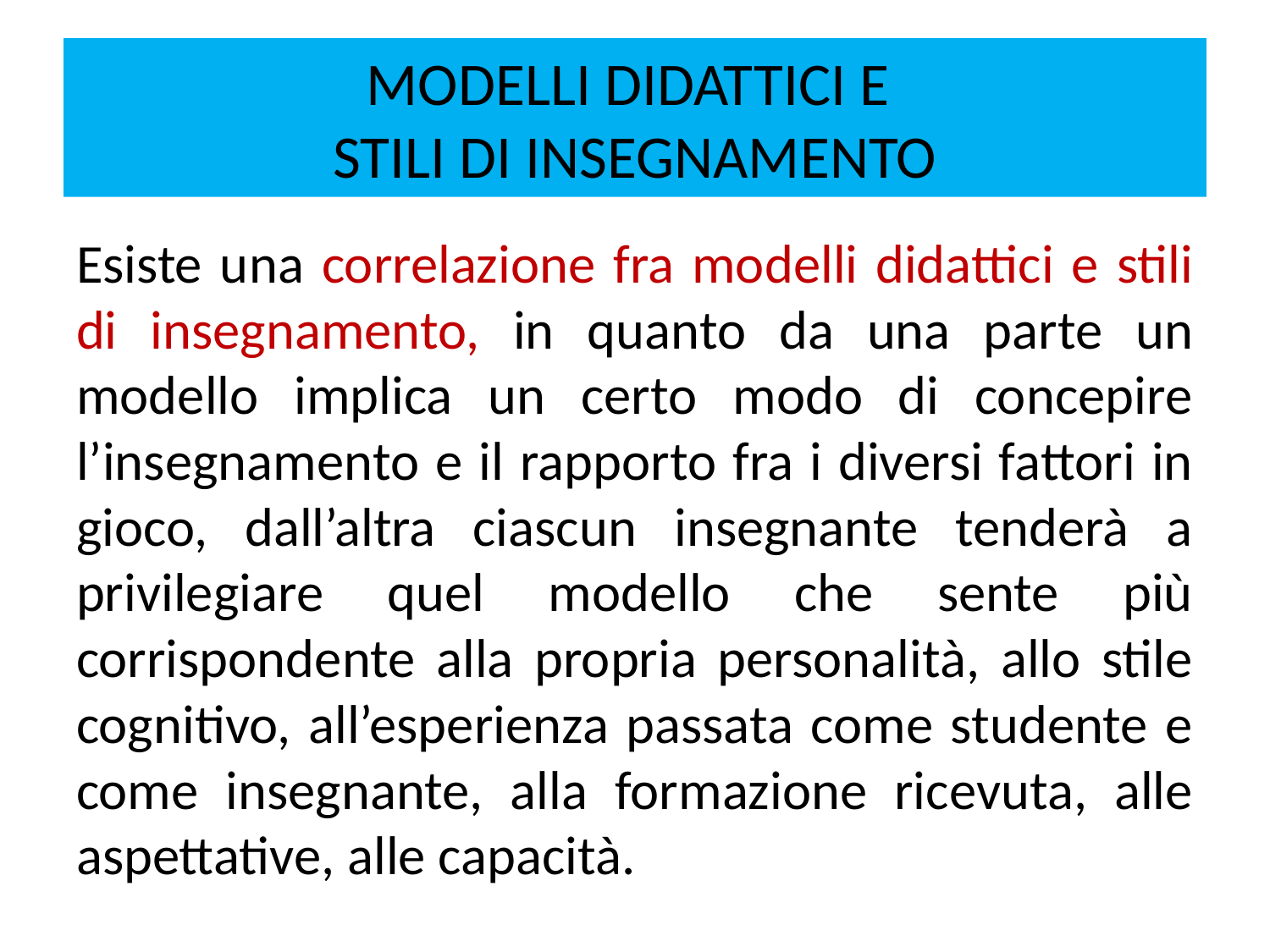

# MODELLI DIDATTICI E STILI DI INSEGNAMENTO
Esiste una correlazione fra modelli didattici e stili di insegnamento, in quanto da una parte un modello implica un certo modo di concepire l’insegnamento e il rapporto fra i diversi fattori in gioco, dall’altra ciascun insegnante tenderà a privilegiare quel modello che sente più corrispondente alla propria personalità, allo stile cognitivo, all’esperienza passata come studente e come insegnante, alla formazione ricevuta, alle aspettative, alle capacità.